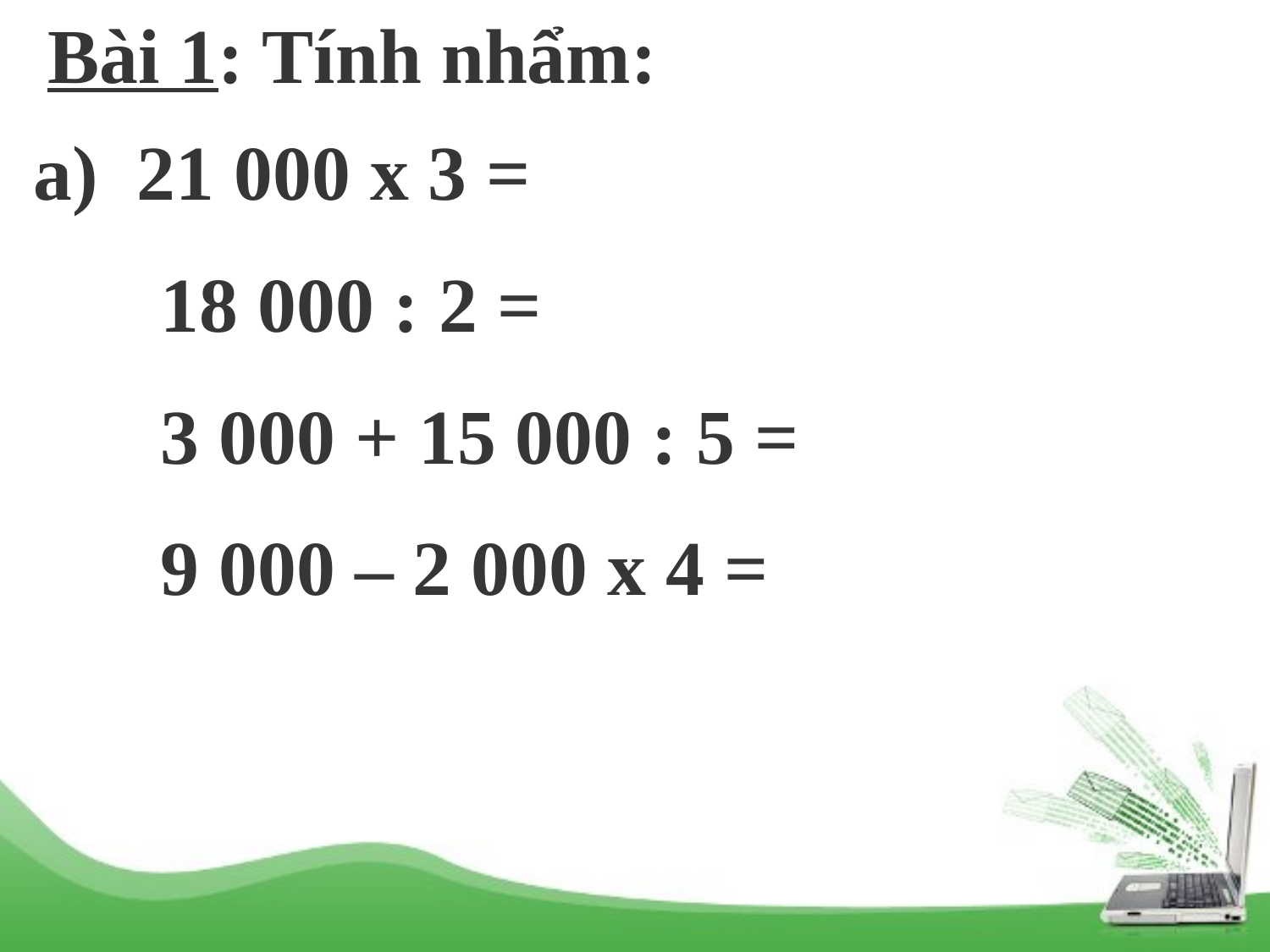

Bài 1: Tính nhẩm:
21 000 x 3 =
	18 000 : 2 =
	3 000 + 15 000 : 5 =
	9 000 – 2 000 x 4 =